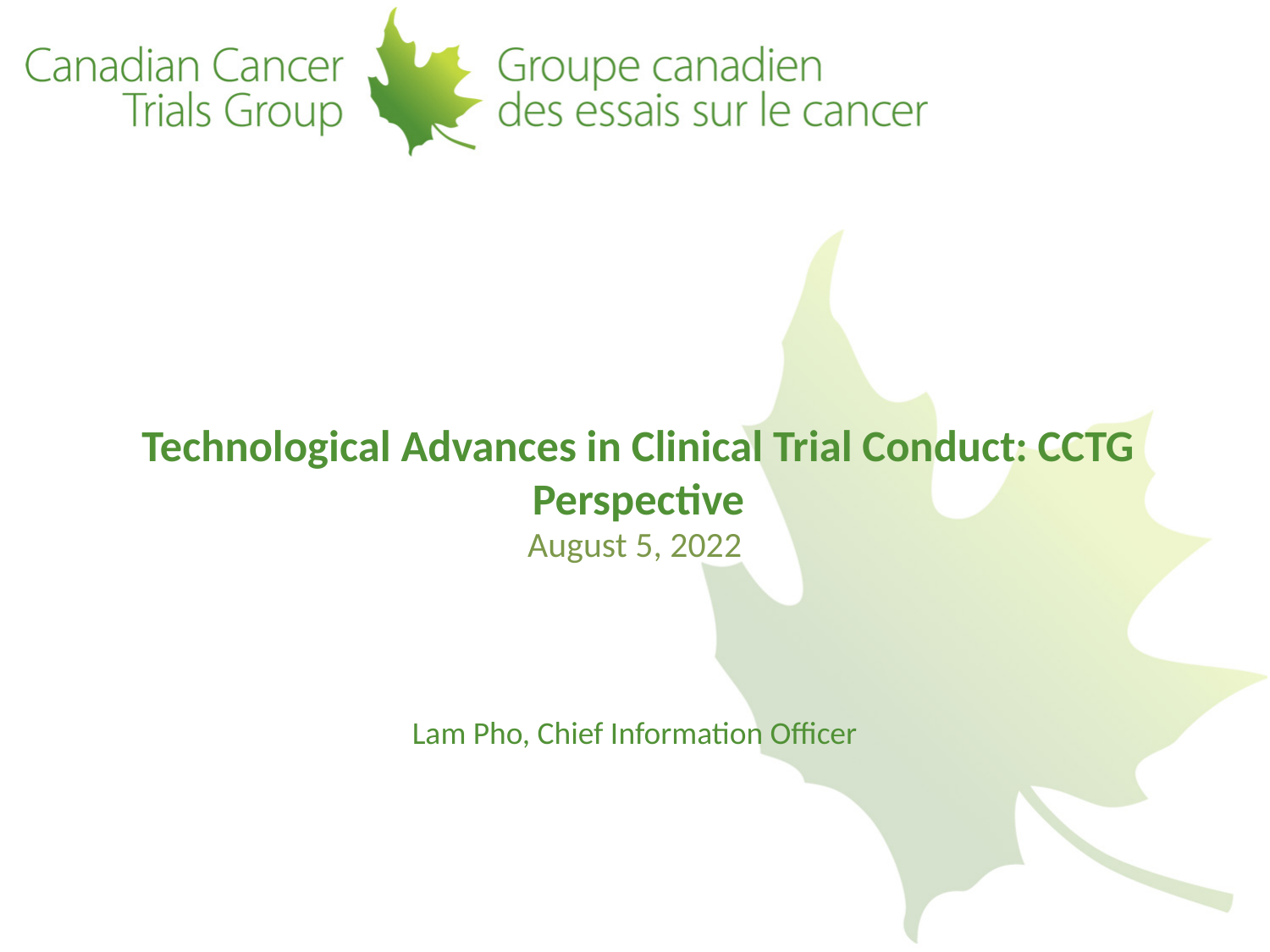

Technological Advances in Clinical Trial Conduct: CCTG Perspective

August 5, 2022
Lam Pho, Chief Information Officer